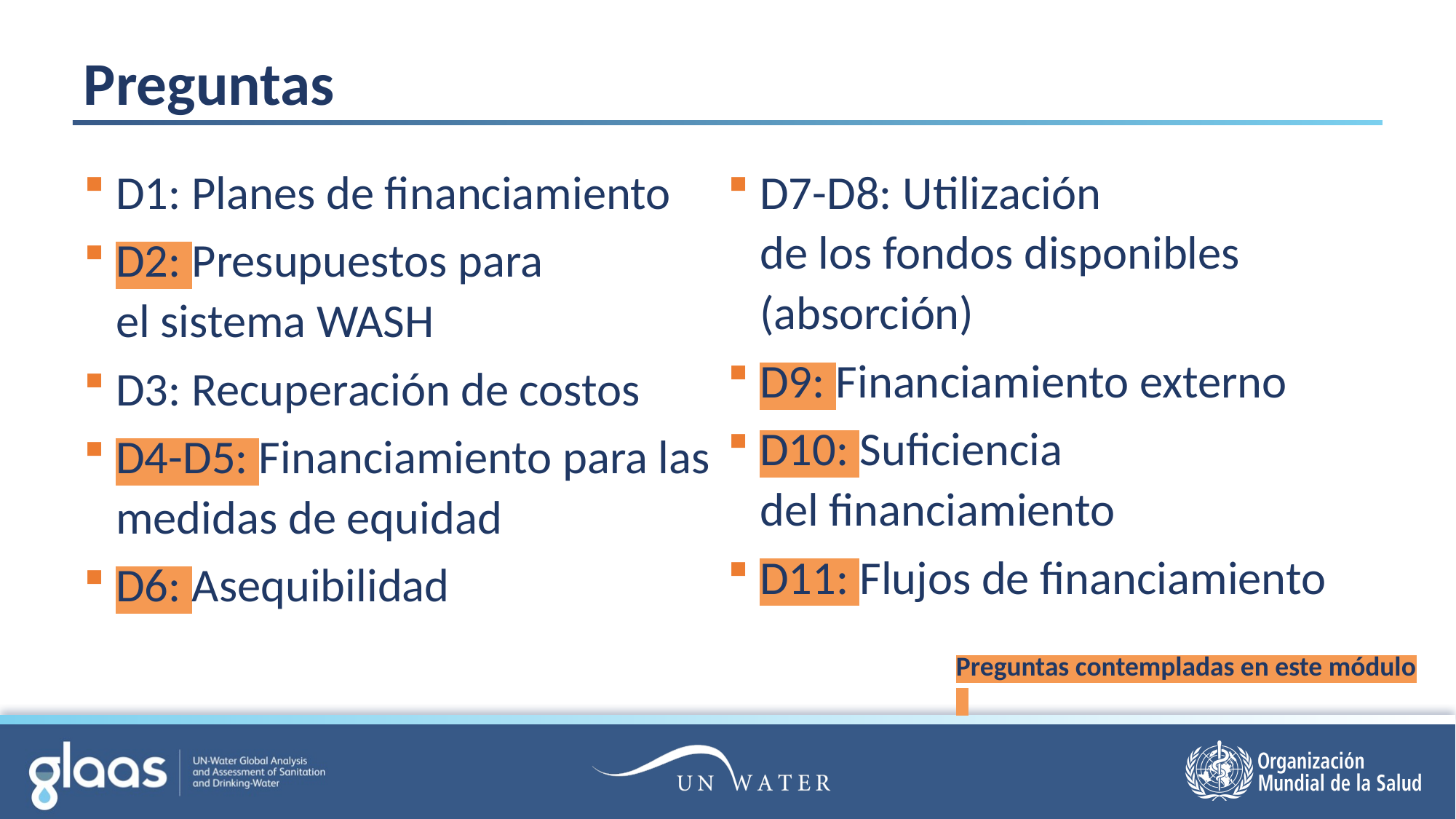

# Preguntas
D1: Planes de financiamiento
D2: Presupuestos para
el sistema WASH
D3: Recuperación de costos
D4-D5: Financiamiento para las medidas de equidad
D6: Asequibilidad

D7-D8: Utilización
de los fondos disponibles (absorción)
D9: Financiamiento externo
D10: Suficiencia
del financiamiento
D11: Flujos de financiamiento
Preguntas contempladas en este módulo